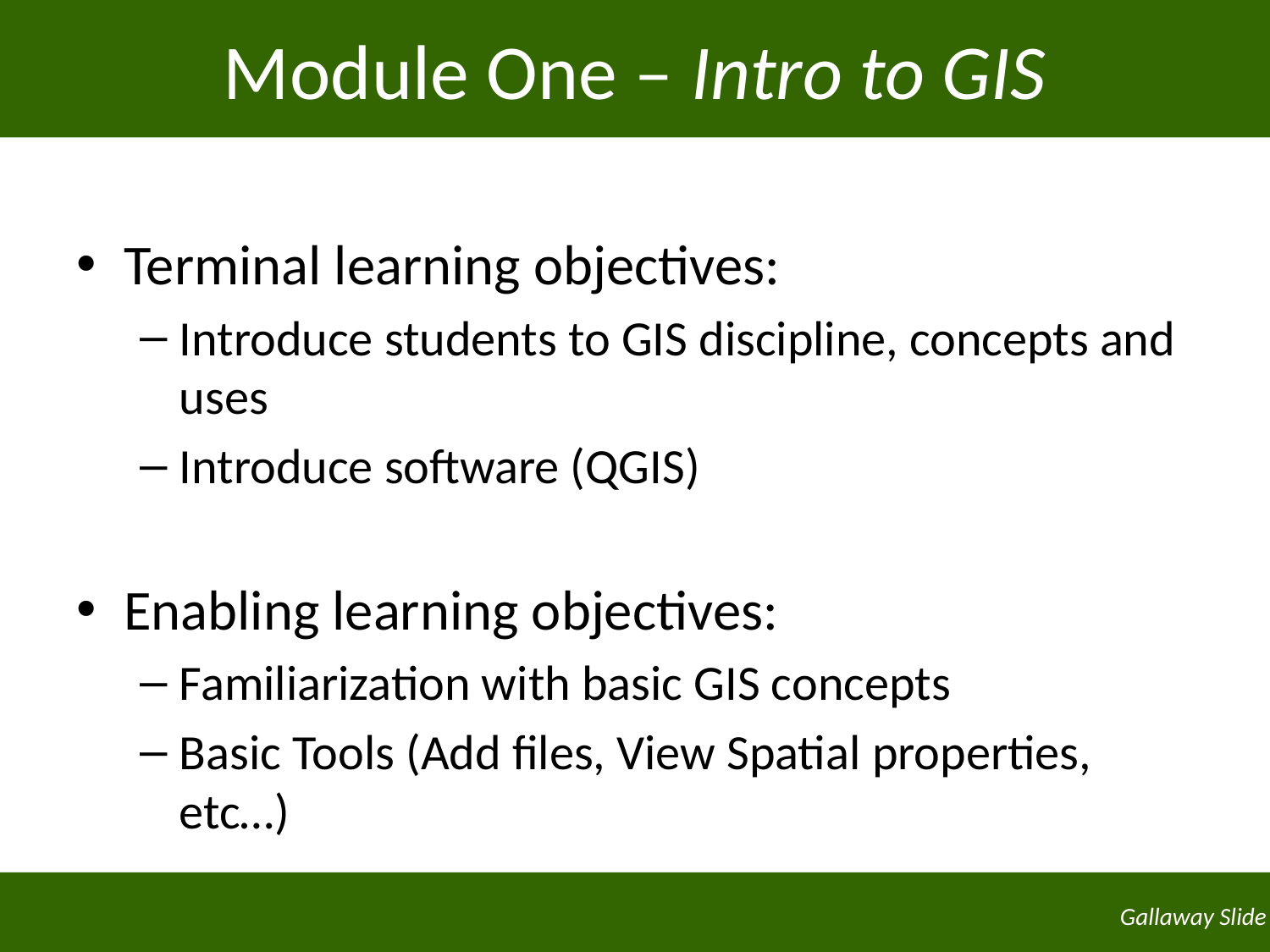

# Module One – Intro to GIS
Terminal learning objectives:
Introduce students to GIS discipline, concepts and uses
Introduce software (QGIS)

Enabling learning objectives:
Familiarization with basic GIS concepts
Basic Tools (Add files, View Spatial properties, etc…)